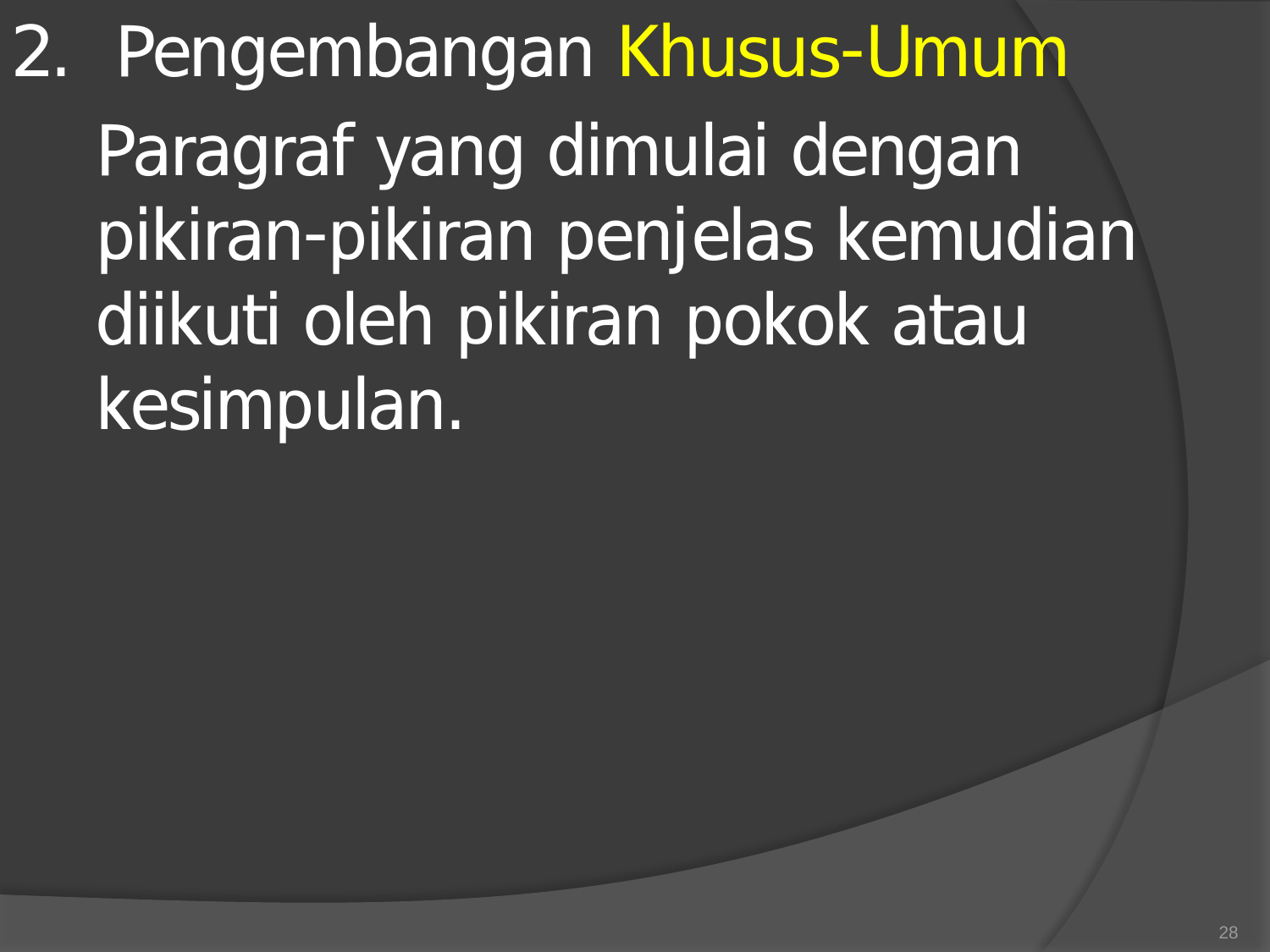

2.  Pengembangan Khusus-Umum
	Paragraf yang dimulai dengan pikiran-pikiran penjelas kemudian diikuti oleh pikiran pokok atau kesimpulan.

28